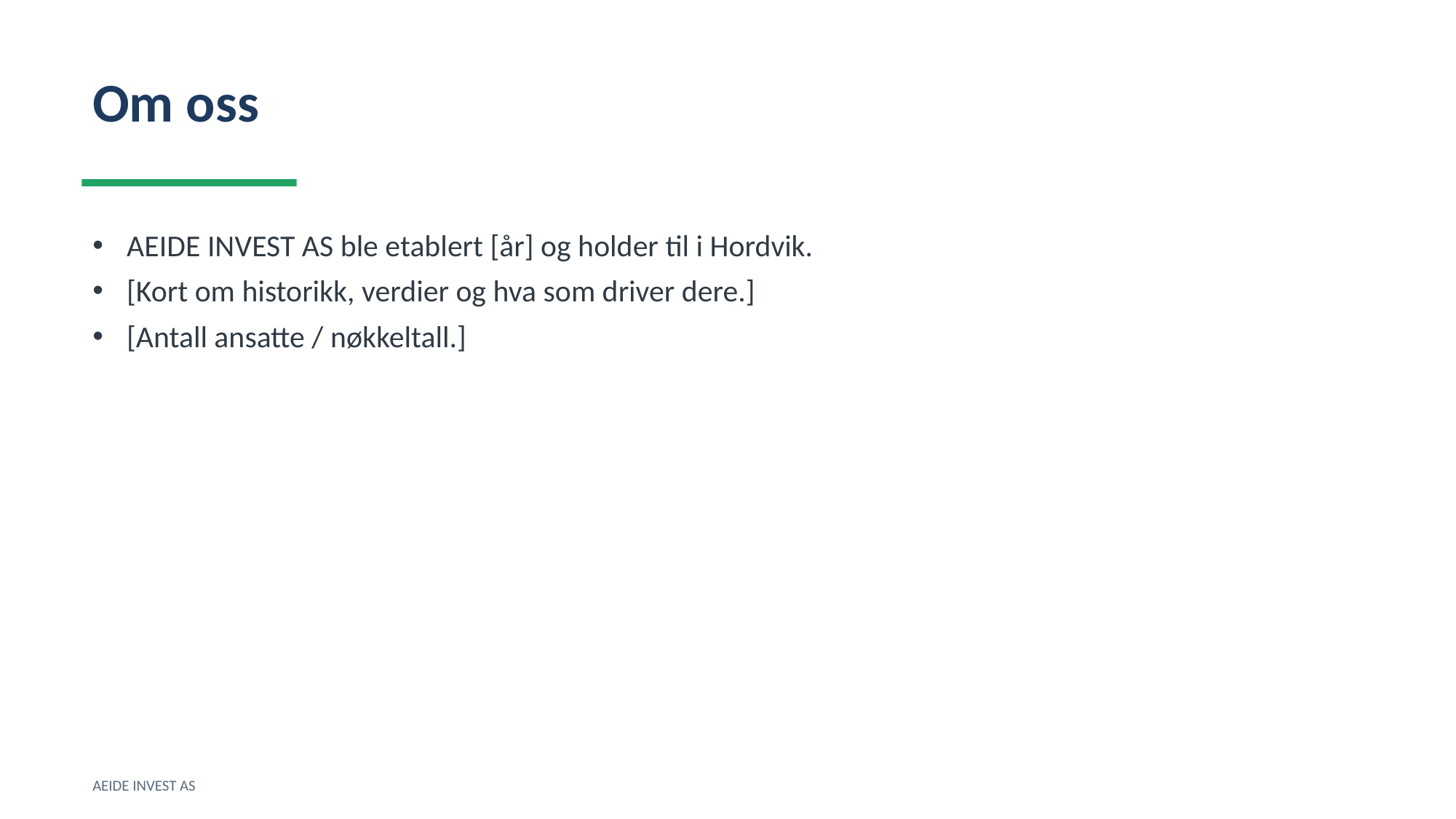

Om oss

AEIDE INVEST AS ble etablert [år] og holder til i Hordvik.
[Kort om historikk, verdier og hva som driver dere.]
[Antall ansatte / nøkkeltall.]
AEIDE INVEST AS